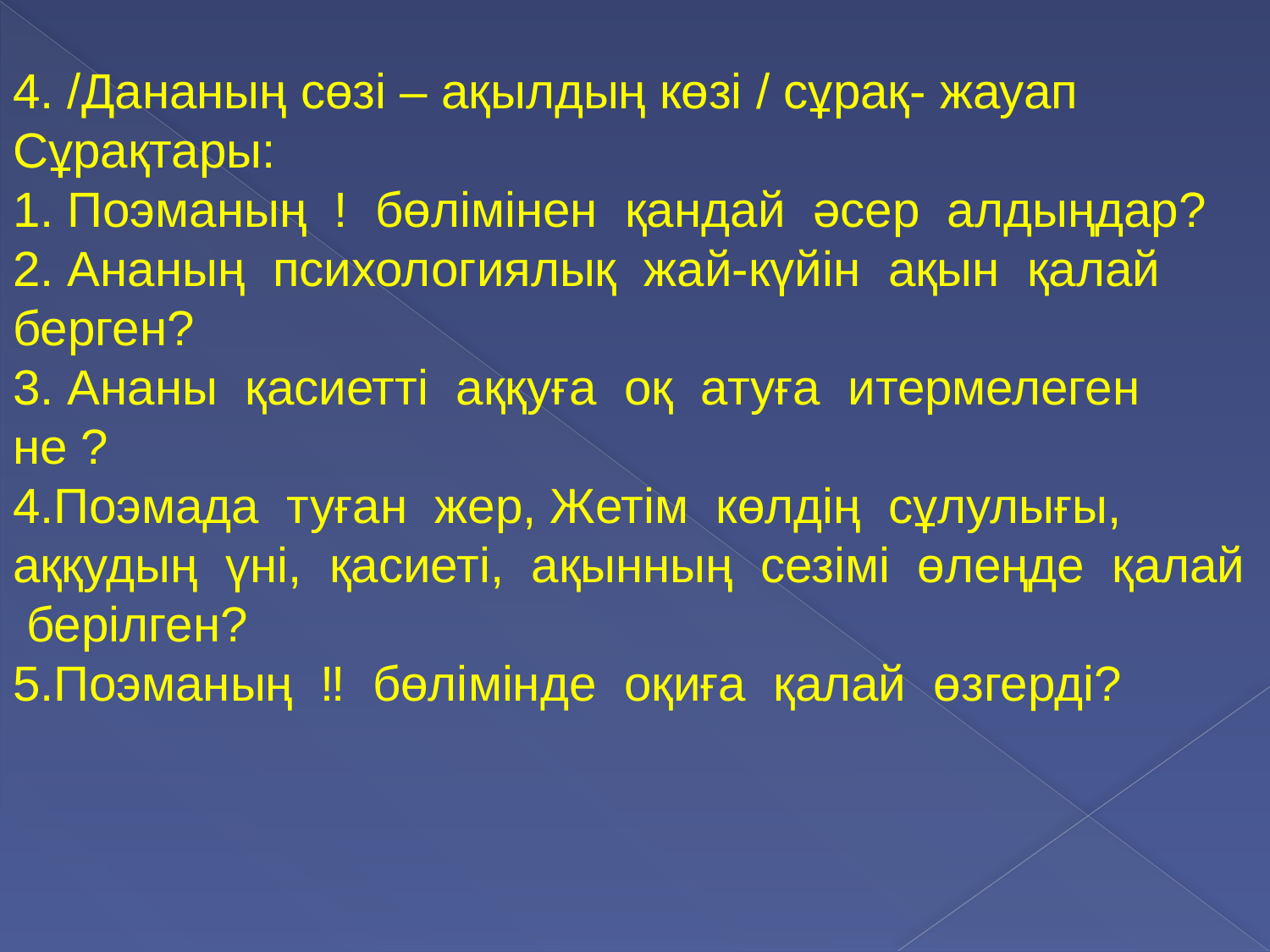

4. /Дананың сөзі – ақылдың көзі / сұрақ- жауап
Сұрақтары:
1. Поэманың  !  бөлімінен  қандай  әсер  алдыңдар?
2. Ананың  психологиялық  жай-күйін  ақын  қалай  берген?
3. Ананы  қасиетті  аққуға  оқ  атуға  итермелеген  не ?
4.Поэмада  туған  жер, Жетім  көлдің  сұлулығы,  аққудың  үні,  қасиеті,  ақынның  сезімі  өлеңде  қалай  берілген?
5.Поэманың  ‼  бөлімінде  оқиға  қалай  өзгерді?